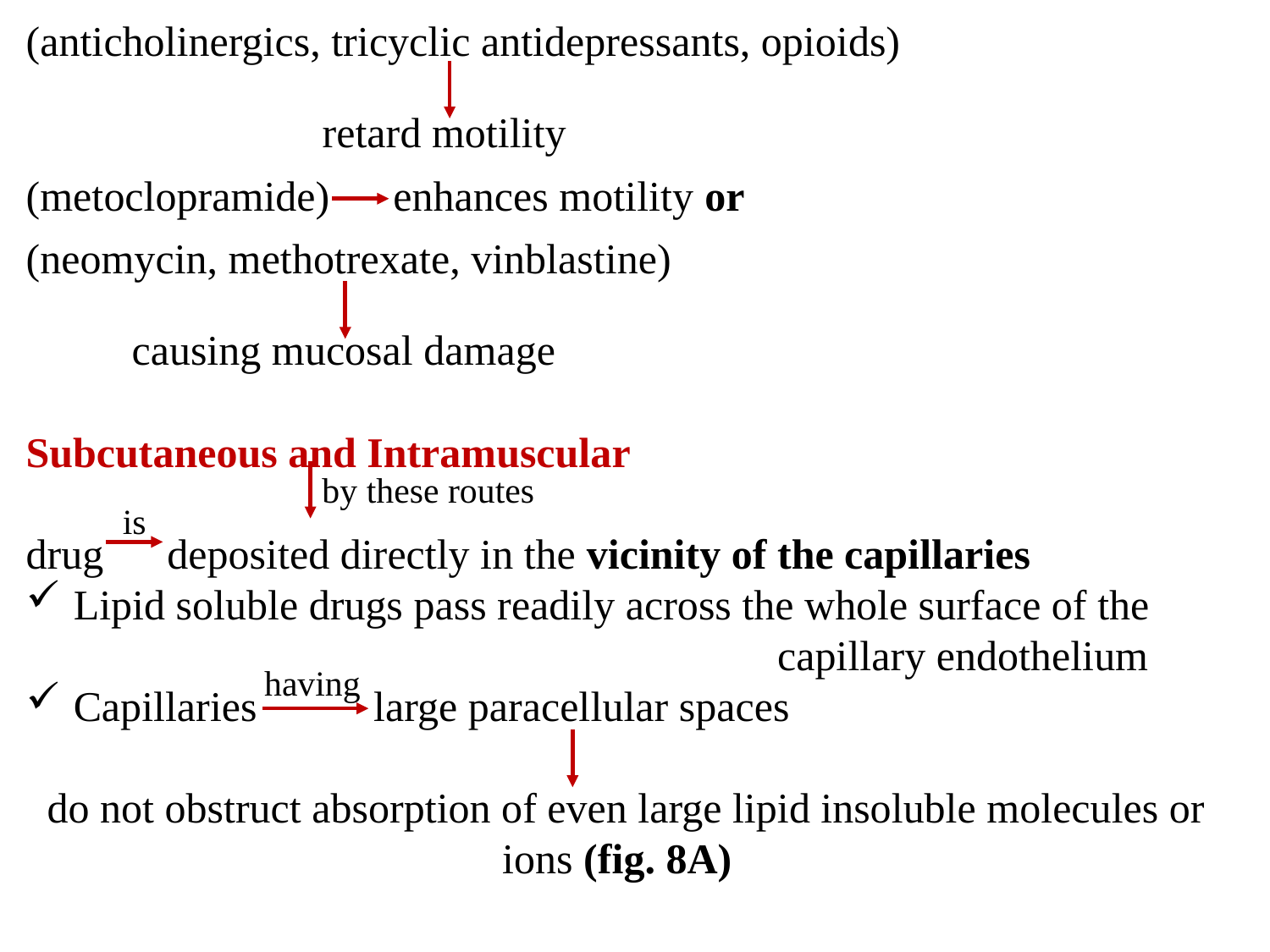

(anticholinergics, tricyclic antidepressants, opioids)

                            retard motility
(metoclopramide)      enhances motility or
(neomycin, methotrexate, vinblastine)

          causing mucosal damage
Subcutaneous and Intramuscular
drug      deposited directly in the vicinity of the capillaries
Lipid soluble drugs pass readily across the whole surface of the
                                                                       capillary endothelium
Capillaries           large paracellular spaces

  do not obstruct absorption of even large lipid insoluble molecules or
                                             ions (fig. 8A)
by these routes
is
having